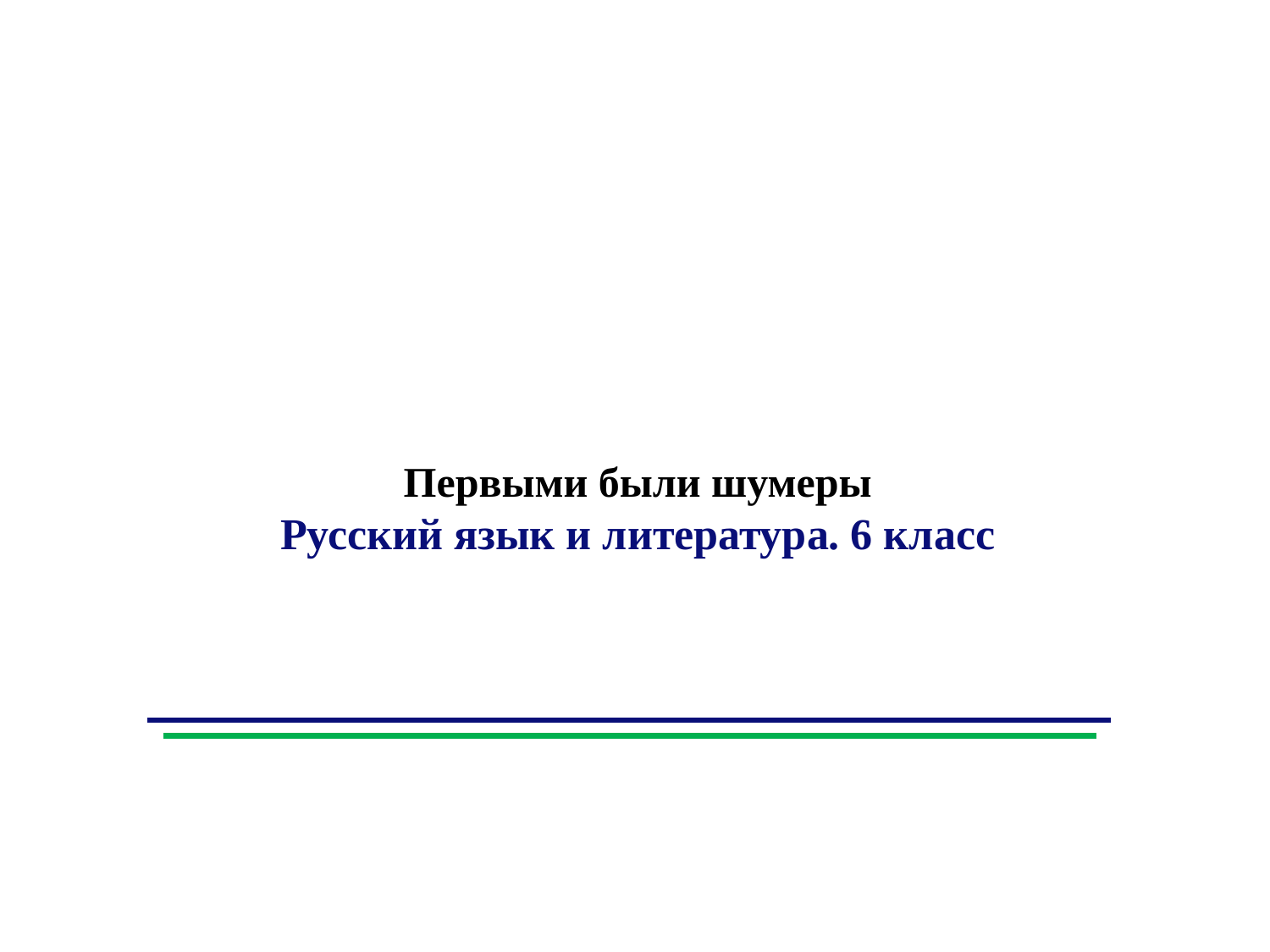

Первыми были шумеры
Русский язык и литература. 6 класс